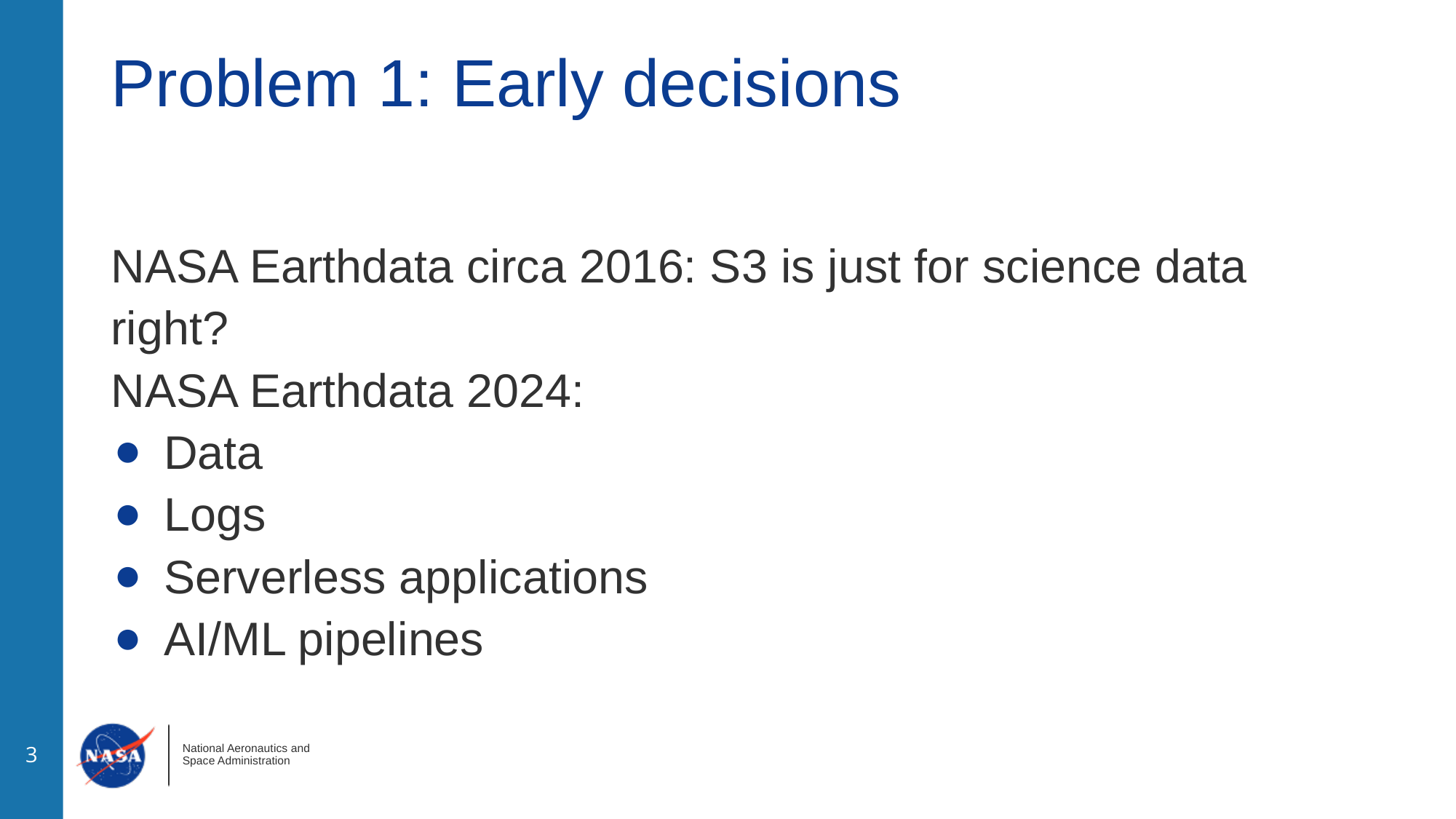

# Problem 1: Early decisions
NASA Earthdata circa 2016: S3 is just for science data right?
NASA Earthdata 2024:
Data
Logs
Serverless applications
AI/ML pipelines

3